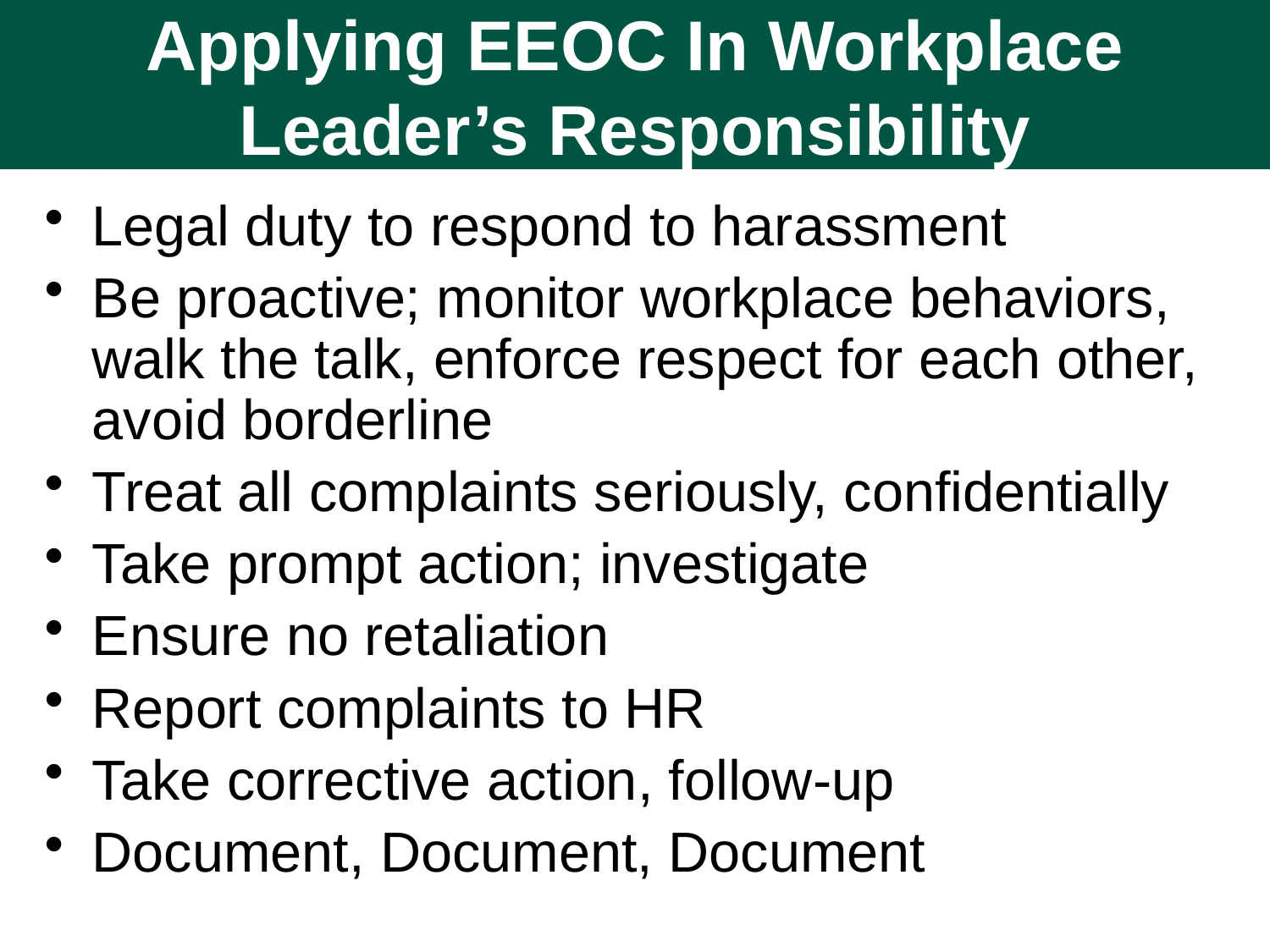

# Applying EEOC In Workplace Leader’s Responsibility
Legal duty to respond to harassment
Be proactive; monitor workplace behaviors, walk the talk, enforce respect for each other, avoid borderline
Treat all complaints seriously, confidentially
Take prompt action; investigate
Ensure no retaliation
Report complaints to HR
Take corrective action, follow-up
Document, Document, Document